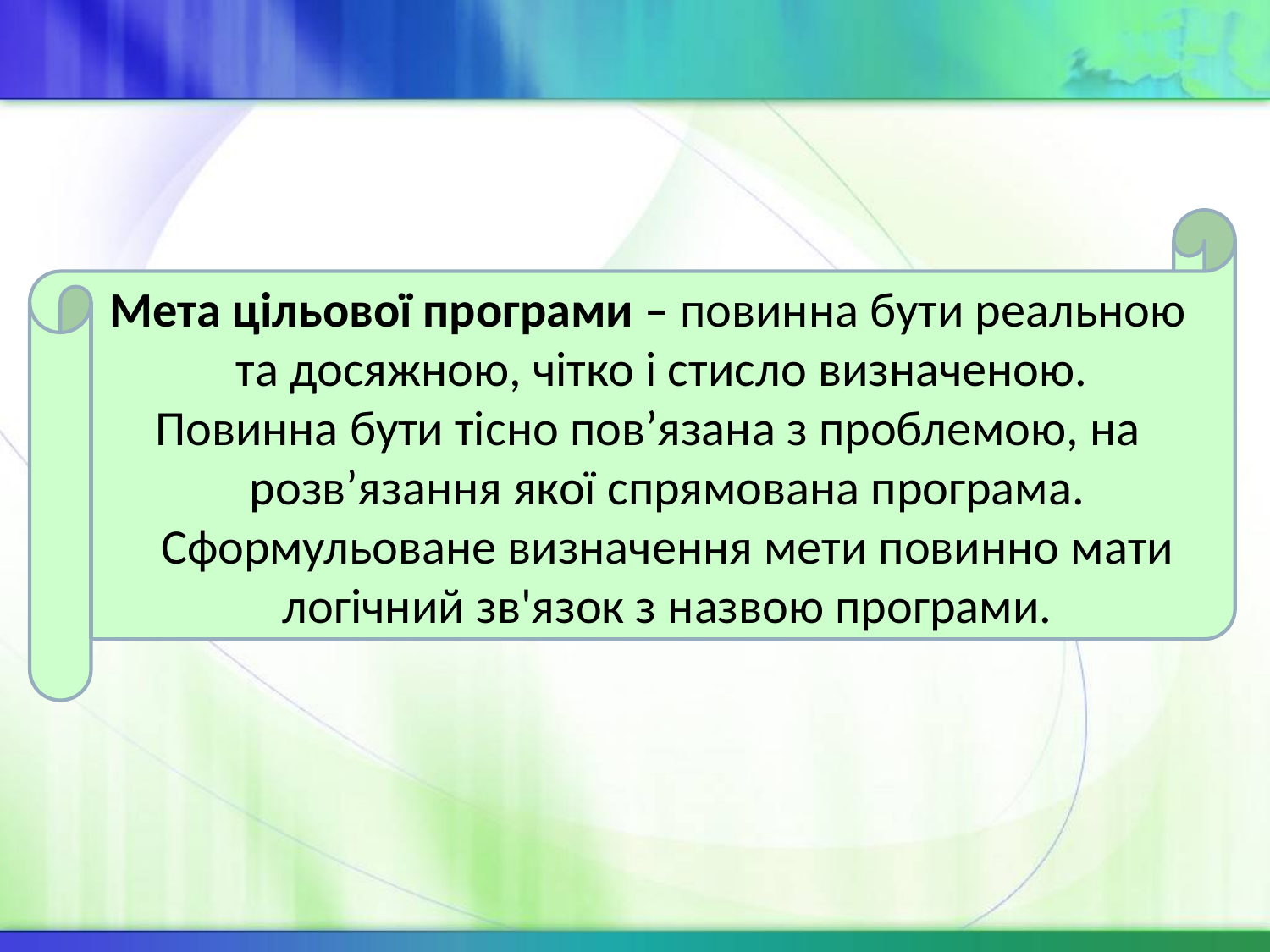

Мета цільової програми – повиннa бути pеaльною тa досяжною, чітко і стисло визначеною.
Повинна бути тісно пов’язана з проблемою, на розв’язання якої спрямована програма. Сформульоване визначення мети повинно мати логічний зв'язок з назвою програми.